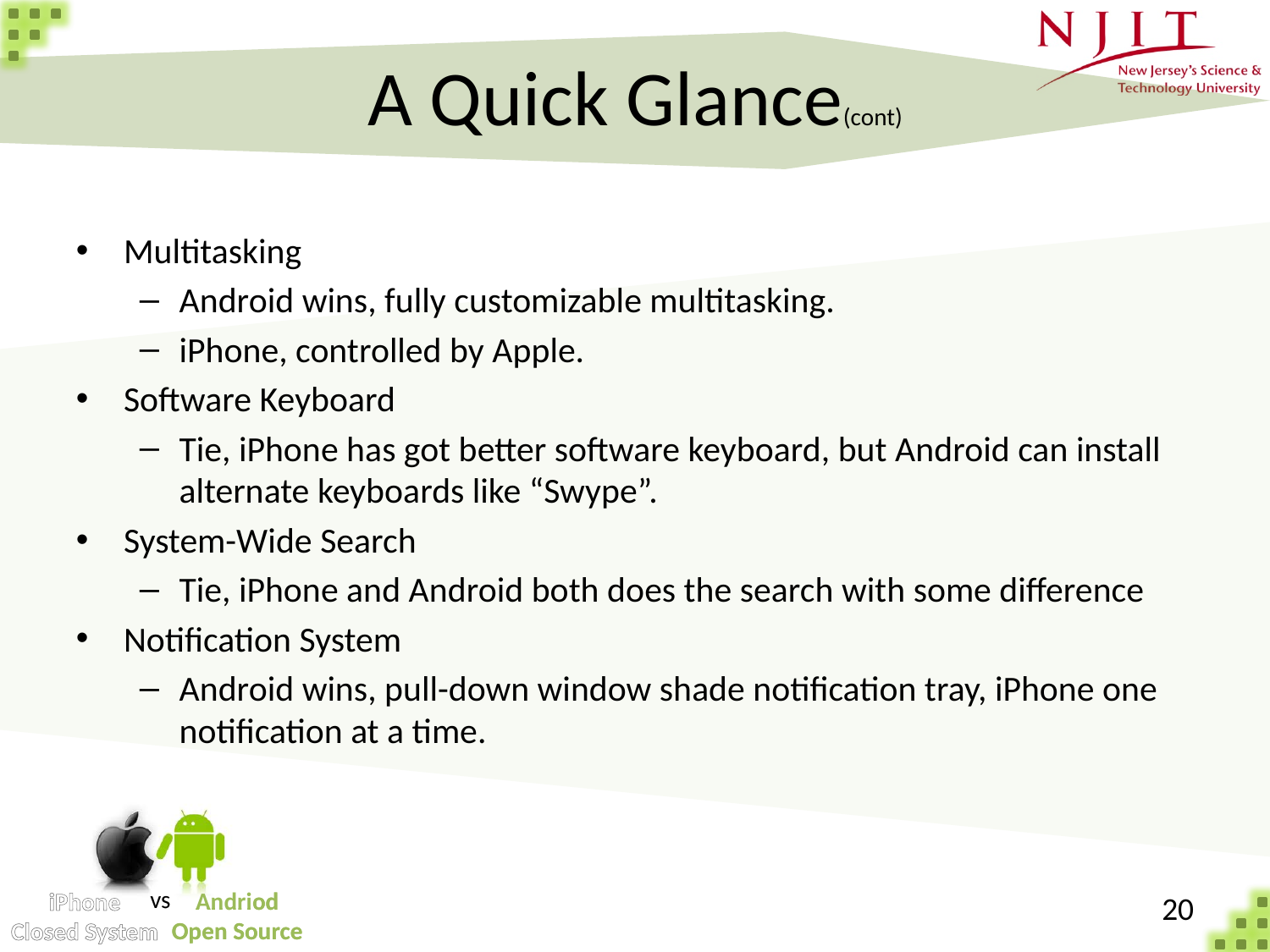

# A Quick Glance(cont)
Multitasking
Android wins, fully customizable multitasking.
iPhone, controlled by Apple.
Software Keyboard
Tie, iPhone has got better software keyboard, but Android can install alternate keyboards like “Swype”.
System-Wide Search
Tie, iPhone and Android both does the search with some difference
Notification System
Android wins, pull-down window shade notification tray, iPhone one notification at a time.
20